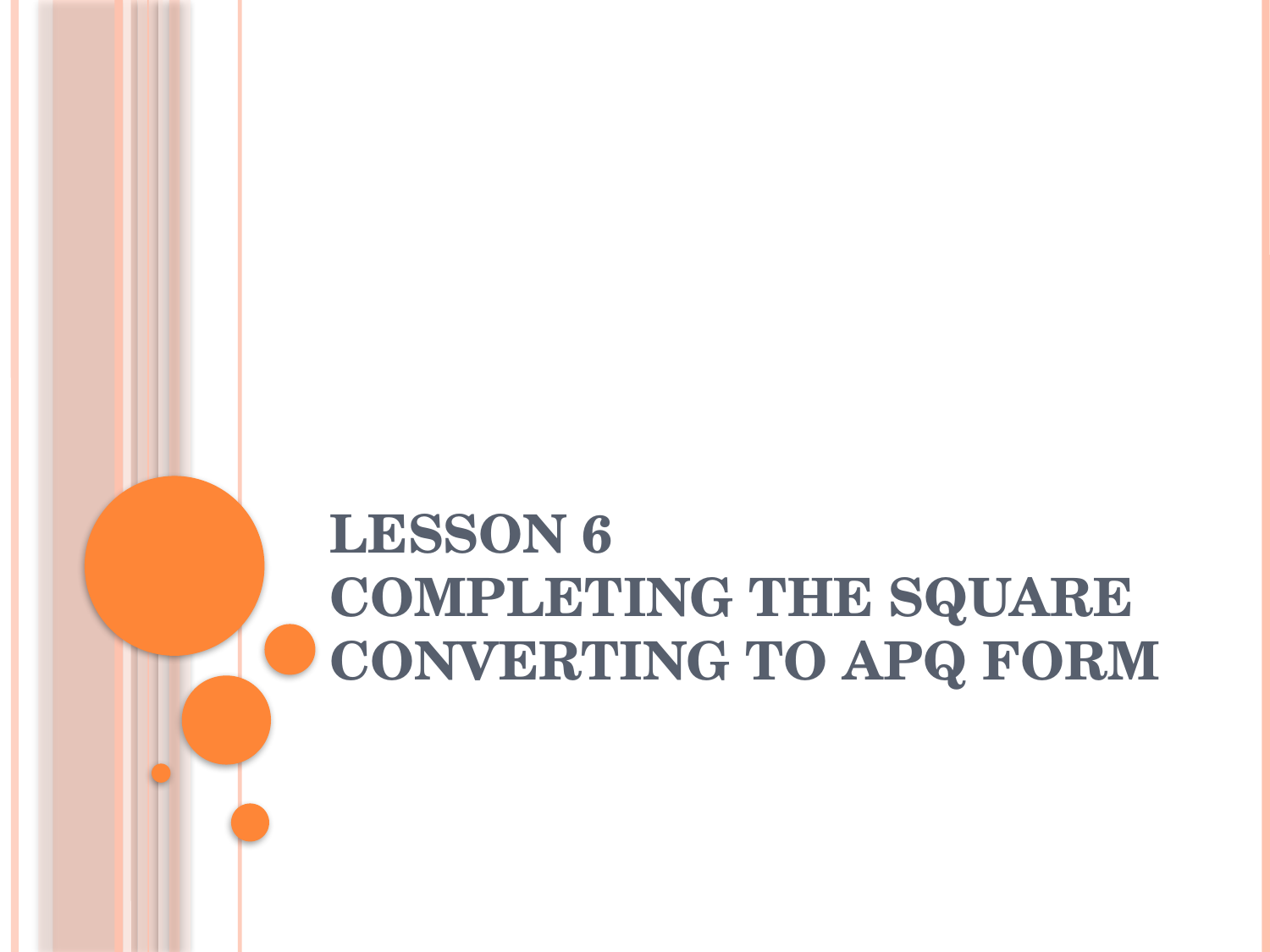

# Lesson 6 Completing The Square Converting to APQ form